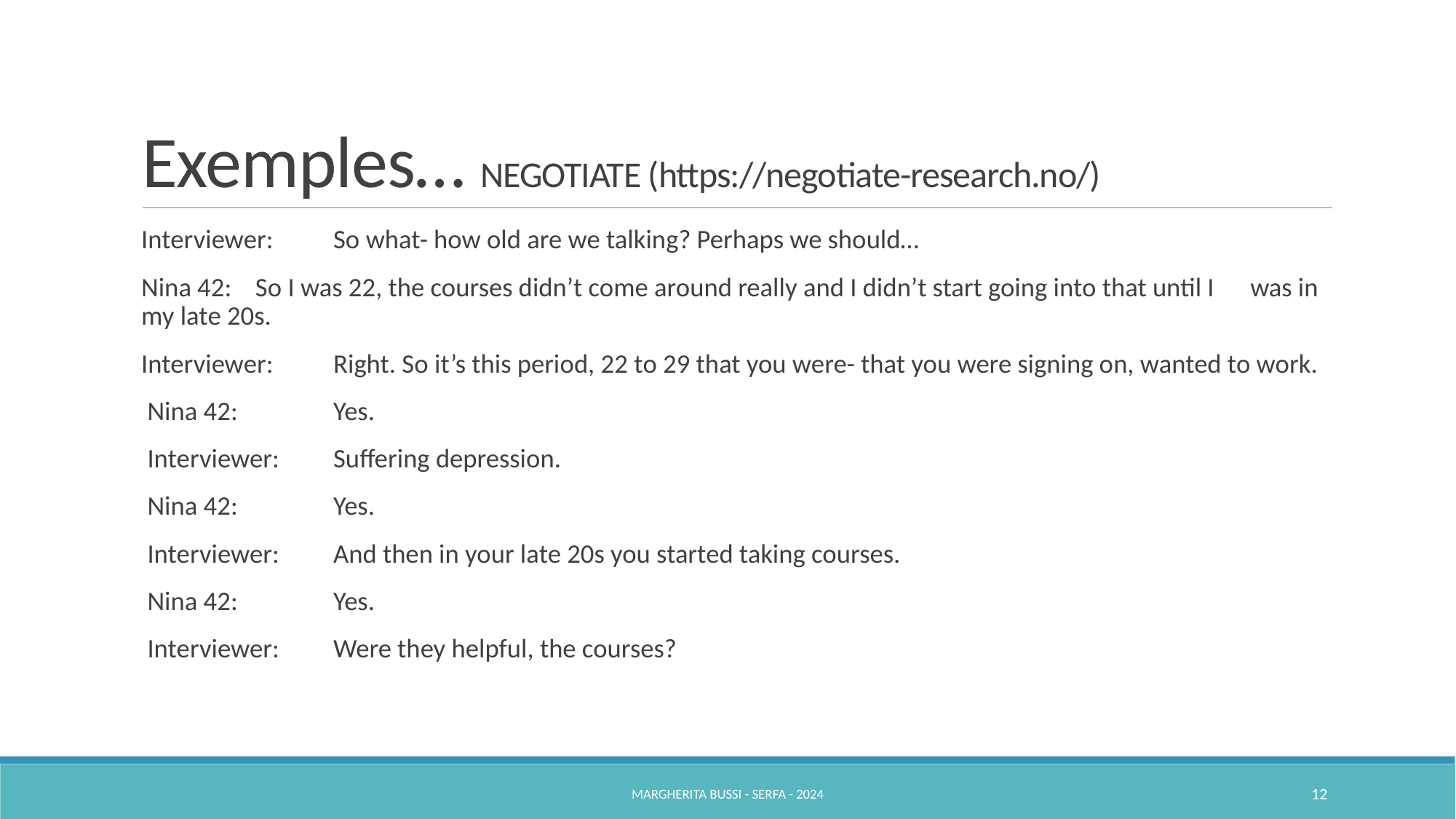

# Exemples… NEGOTIATE (https://negotiate-research.no/)
Interviewer:	So what- how old are we talking? Perhaps we should…
Nina 42:	   So I was 22, the courses didn’t come around really and I didn’t start going into that until I      was in my late 20s.
Interviewer:	Right. So it’s this period, 22 to 29 that you were- that you were signing on, wanted to work.
 Nina 42:	Yes.
 Interviewer:	Suffering depression.
 Nina 42:	Yes.
 Interviewer:	And then in your late 20s you started taking courses.
 Nina 42:	Yes.
 Interviewer:	Were they helpful, the courses?

Margherita Bussi - SERFA - 2024
12